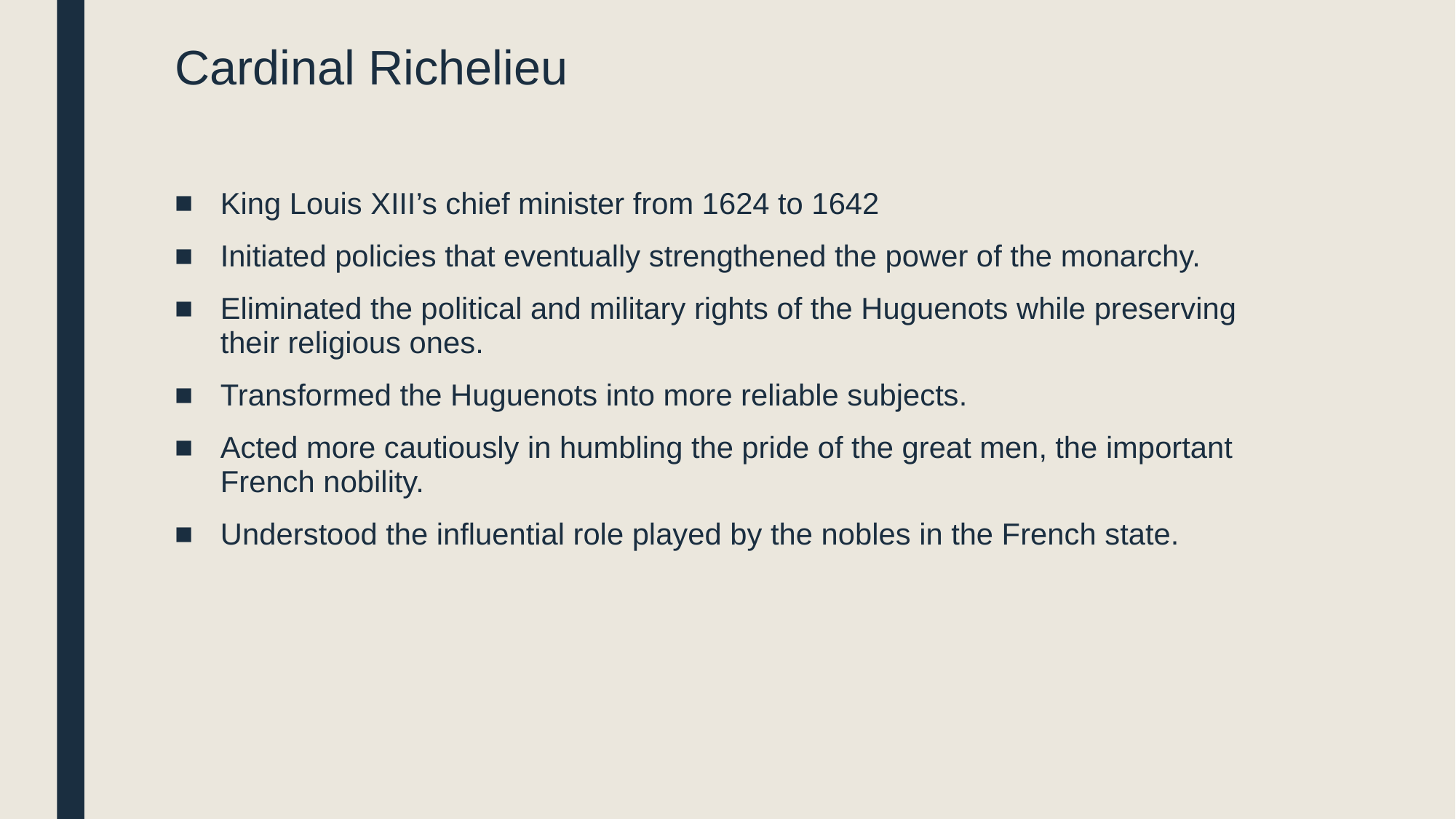

Cardinal Richelieu

King Louis XIII’s chief minister from 1624 to 1642
Initiated policies that eventually strengthened the power of the monarchy.
Eliminated the political and military rights of the Huguenots while preserving their religious ones.
Transformed the Huguenots into more reliable subjects.
Acted more cautiously in humbling the pride of the great men, the important French nobility.
Understood the influential role played by the nobles in the French state.
#